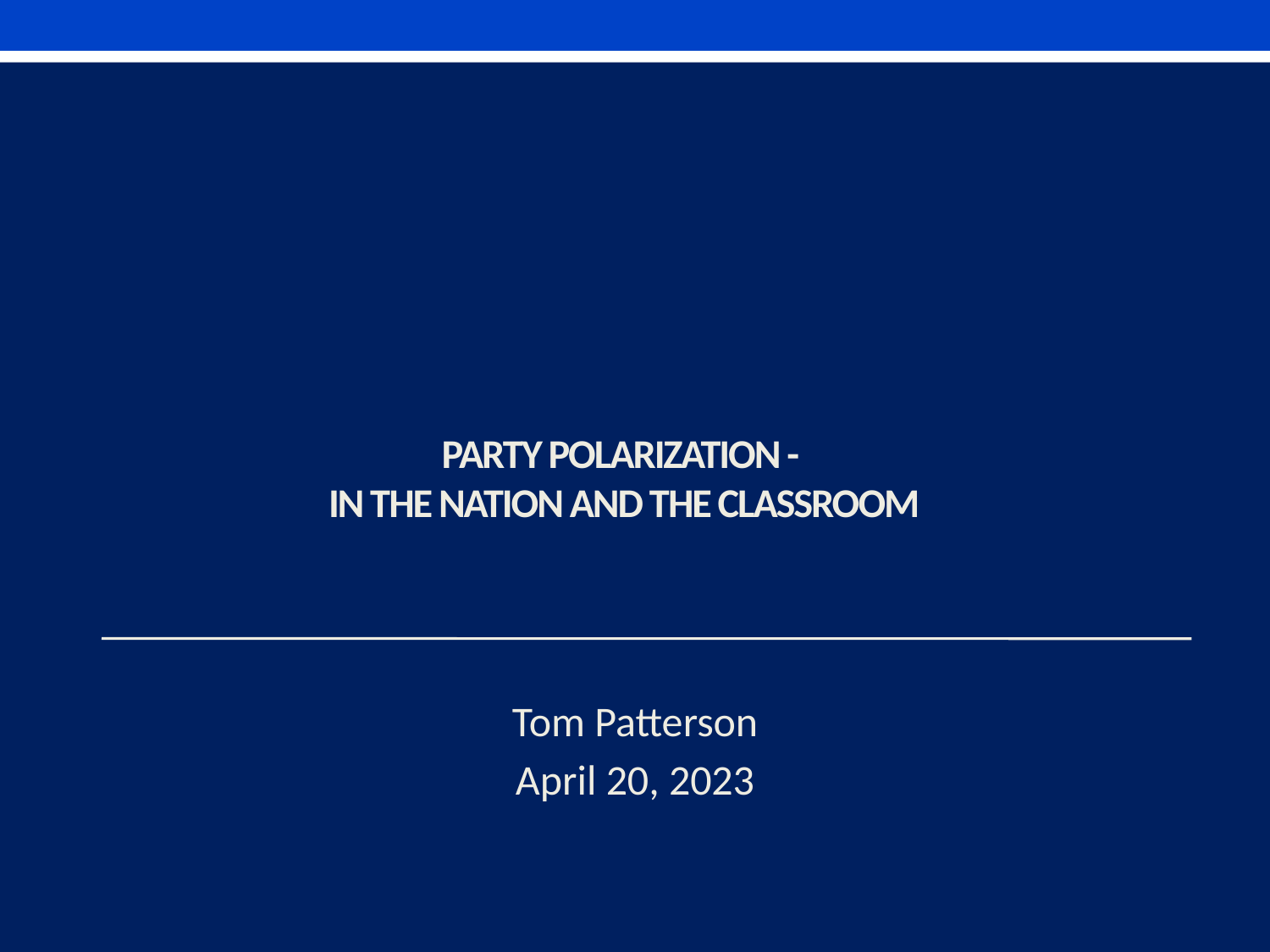

# Party Polarization - in the Nation and the classroom
Tom Patterson
April 20, 2023